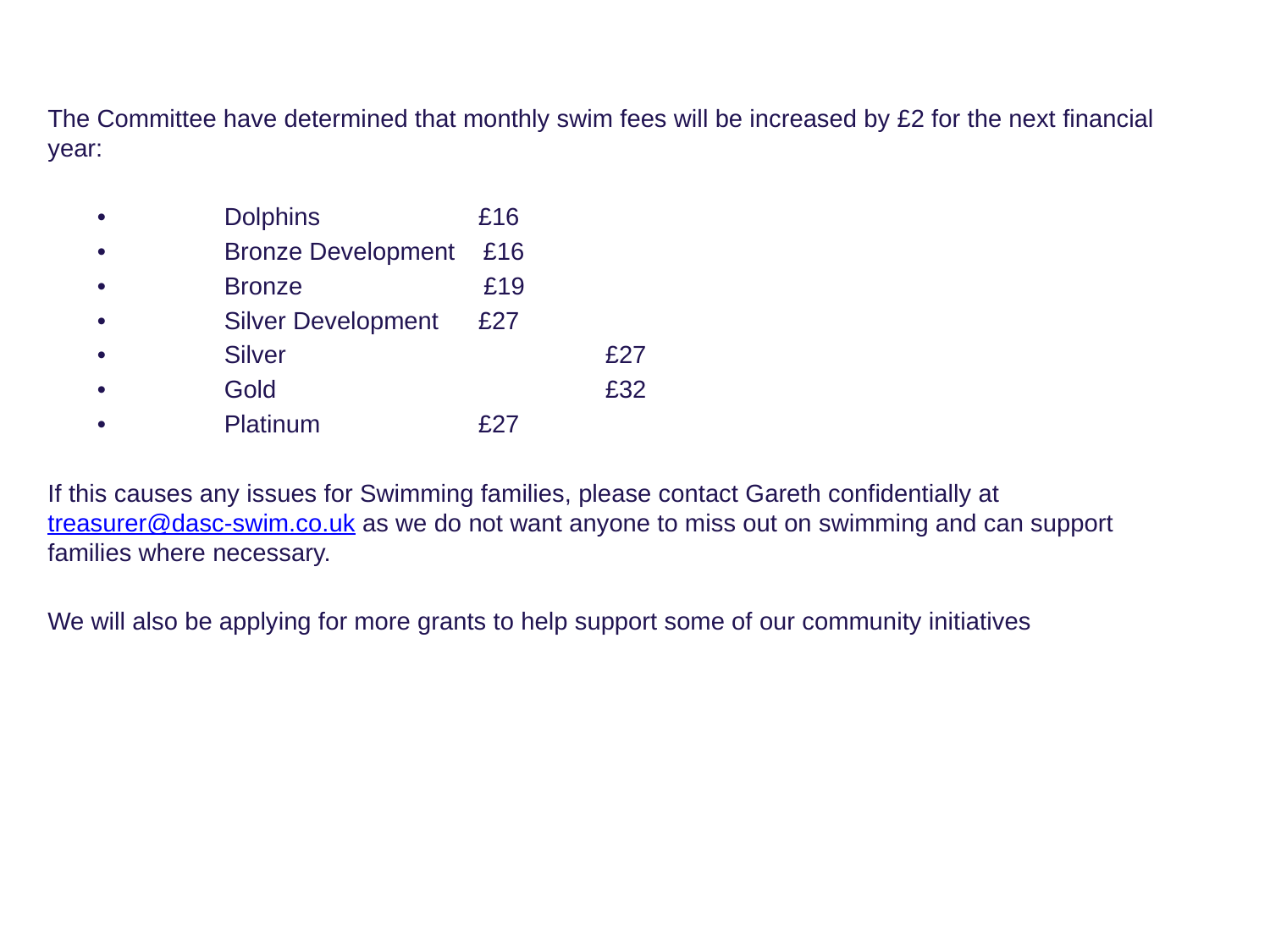

The Committee have determined that monthly swim fees will be increased by £2 for the next financial year:

•	Dolphins 	              	£16
•	Bronze Development    £16
•	Bronze	                   £19
•	Silver Development	£27
•	Silver		              	£27
•	Gold		              	£32
•	Platinum	              	£27

If this causes any issues for Swimming families, please contact Gareth confidentially at treasurer@dasc-swim.co.uk as we do not want anyone to miss out on swimming and can support families where necessary.

We will also be applying for more grants to help support some of our community initiatives